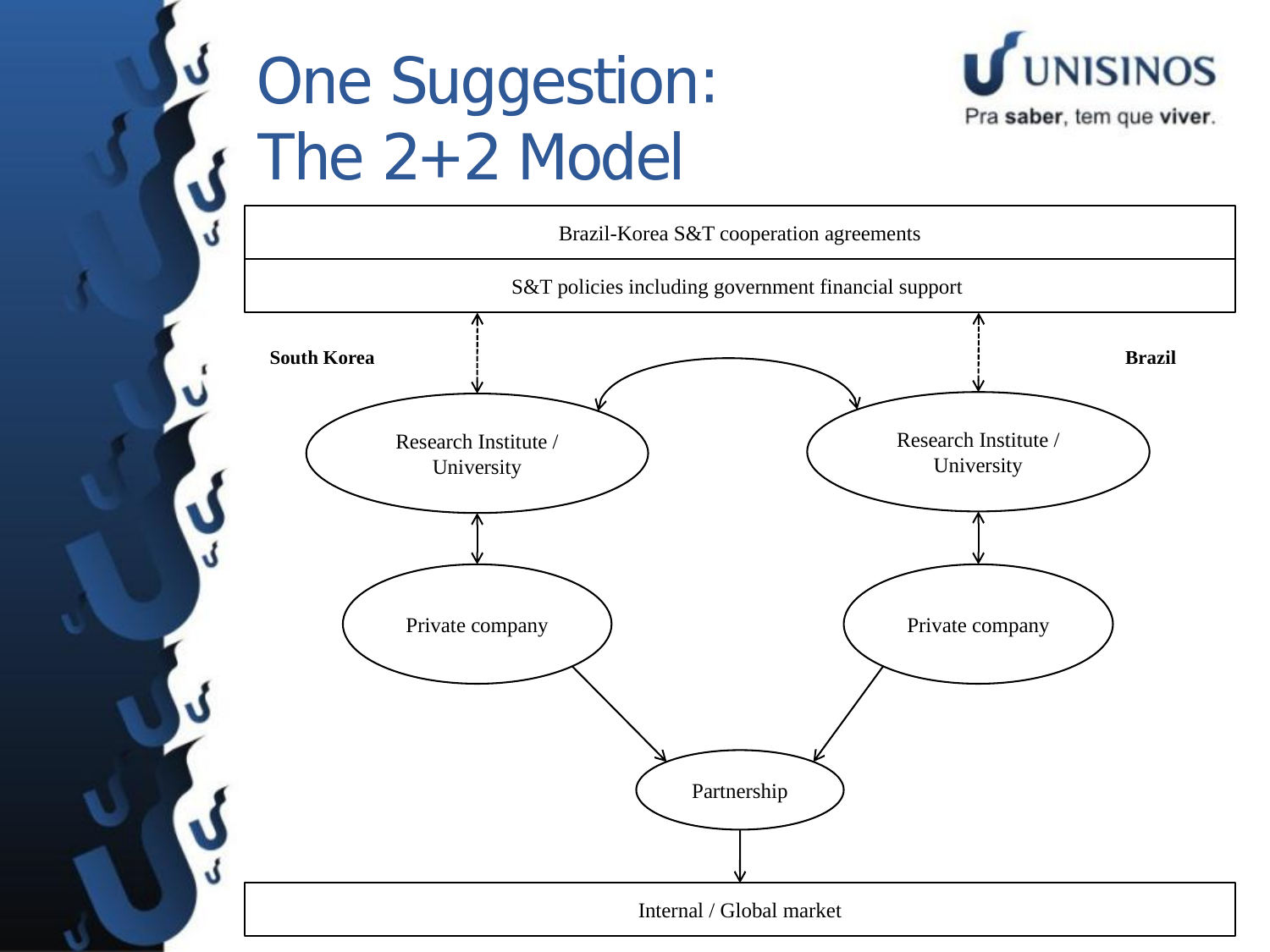

# One Suggestion: The 2+2 Model
Brazil-Korea S&T cooperation agreements
S&T policies including government financial support
South Korea
Brazil
Research Institute / University
Research Institute / University
Private company
Private company
Partnership
Internal / Global market